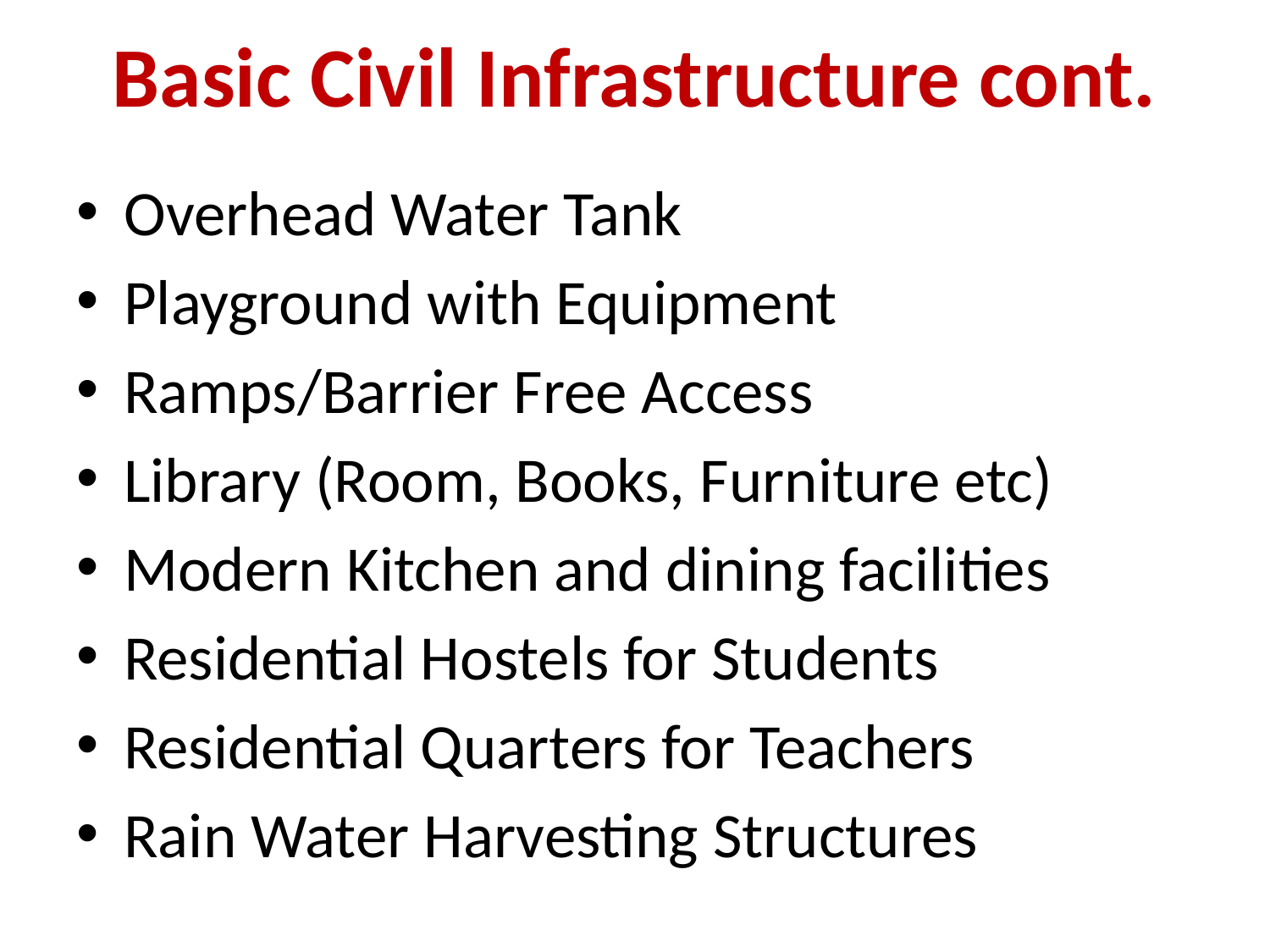

# Basic Civil Infrastructure cont.
Overhead Water Tank
Playground with Equipment
Ramps/Barrier Free Access
Library (Room, Books, Furniture etc)
Modern Kitchen and dining facilities
Residential Hostels for Students
Residential Quarters for Teachers
Rain Water Harvesting Structures